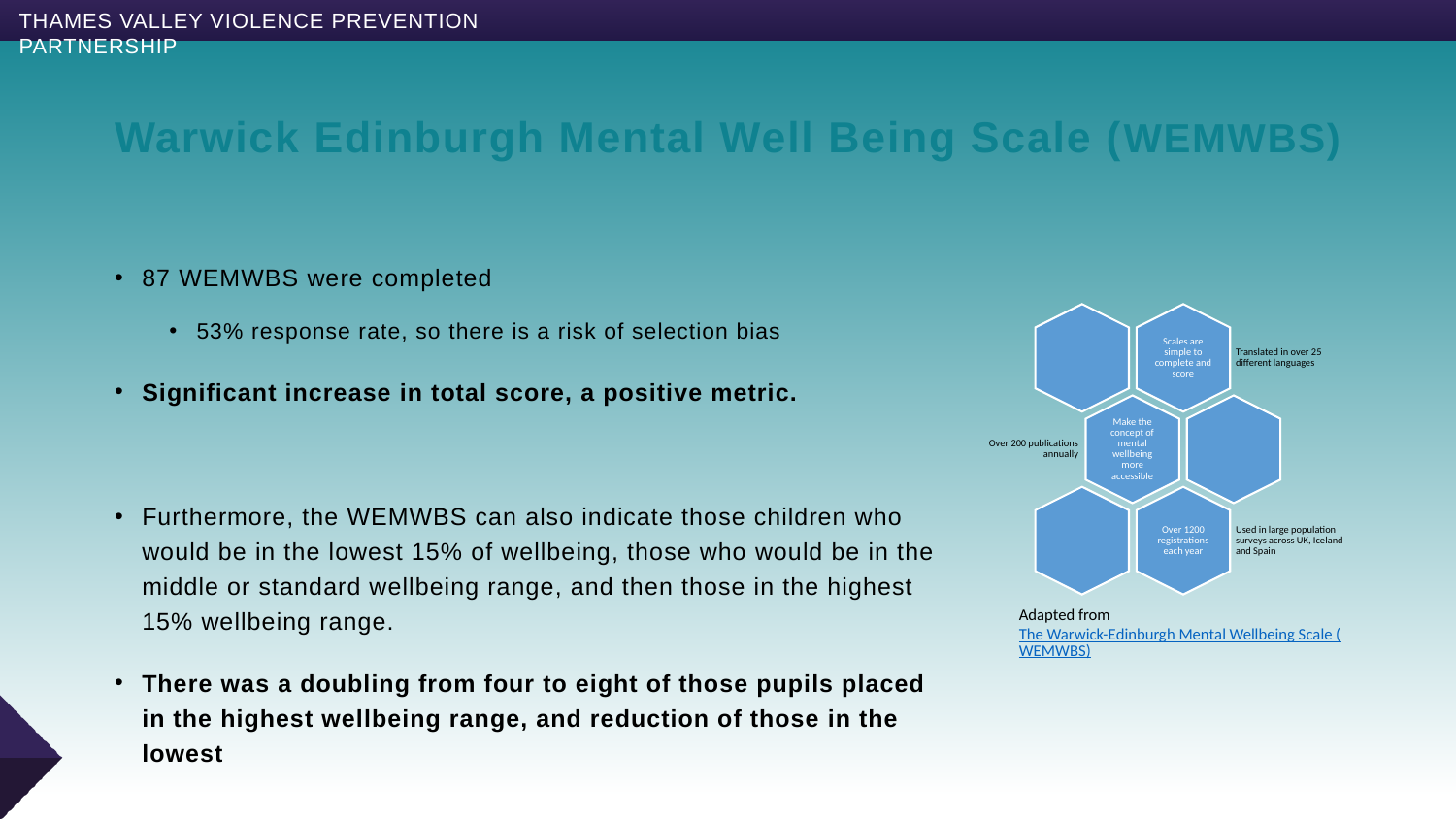

# Warwick Edinburgh Mental Well Being Scale (WEMWBS)

87 WEMWBS were completed
53% response rate, so there is a risk of selection bias
Significant increase in total score, a positive metric.

Furthermore, the WEMWBS can also indicate those children who would be in the lowest 15% of wellbeing, those who would be in the middle or standard wellbeing range, and then those in the highest 15% wellbeing range.
There was a doubling from four to eight of those pupils placed in the highest wellbeing range, and reduction of those in the lowest
Scales are simple to complete and score
Translated in over 25 different languages

Make the concept of mental wellbeing more accessible
Over 200 publications annually

Over 1200 registrations each year
Used in large population surveys across UK, Iceland and Spain

Adapted from The Warwick-Edinburgh Mental Wellbeing Scale (WEMWBS)